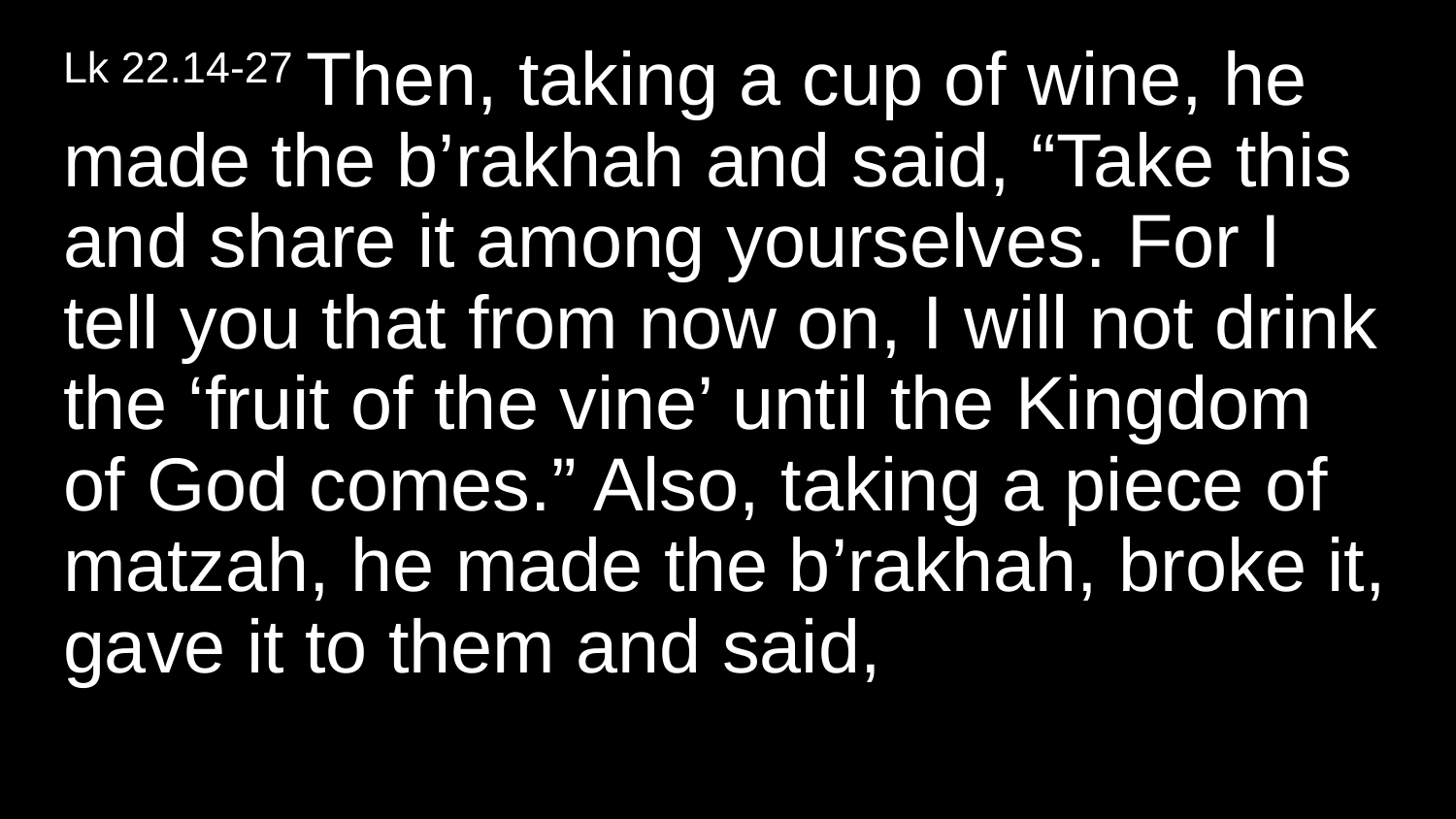

Lk 22.14-27 Then, taking a cup of wine, he made the b’rakhah and said, “Take this and share it among yourselves. For I tell you that from now on, I will not drink the ‘fruit of the vine’ until the Kingdom of God comes.” Also, taking a piece of matzah, he made the b’rakhah, broke it, gave it to them and said,